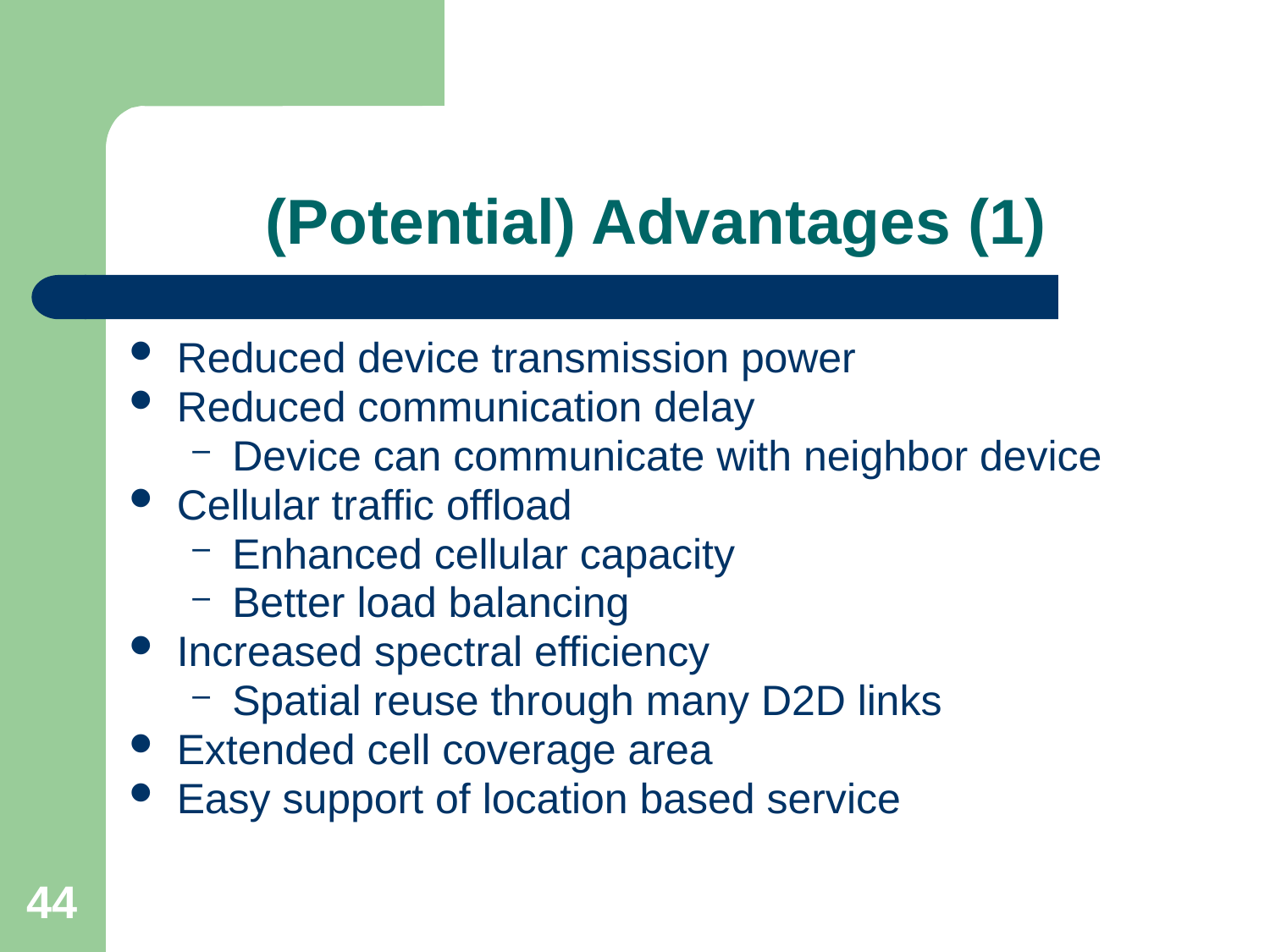

# (Potential) Advantages (1)
Reduced device transmission power
Reduced communication delay
Device can communicate with neighbor device
Cellular traffic offload
Enhanced cellular capacity
Better load balancing
Increased spectral efficiency
Spatial reuse through many D2D links
Extended cell coverage area
Easy support of location based service

44